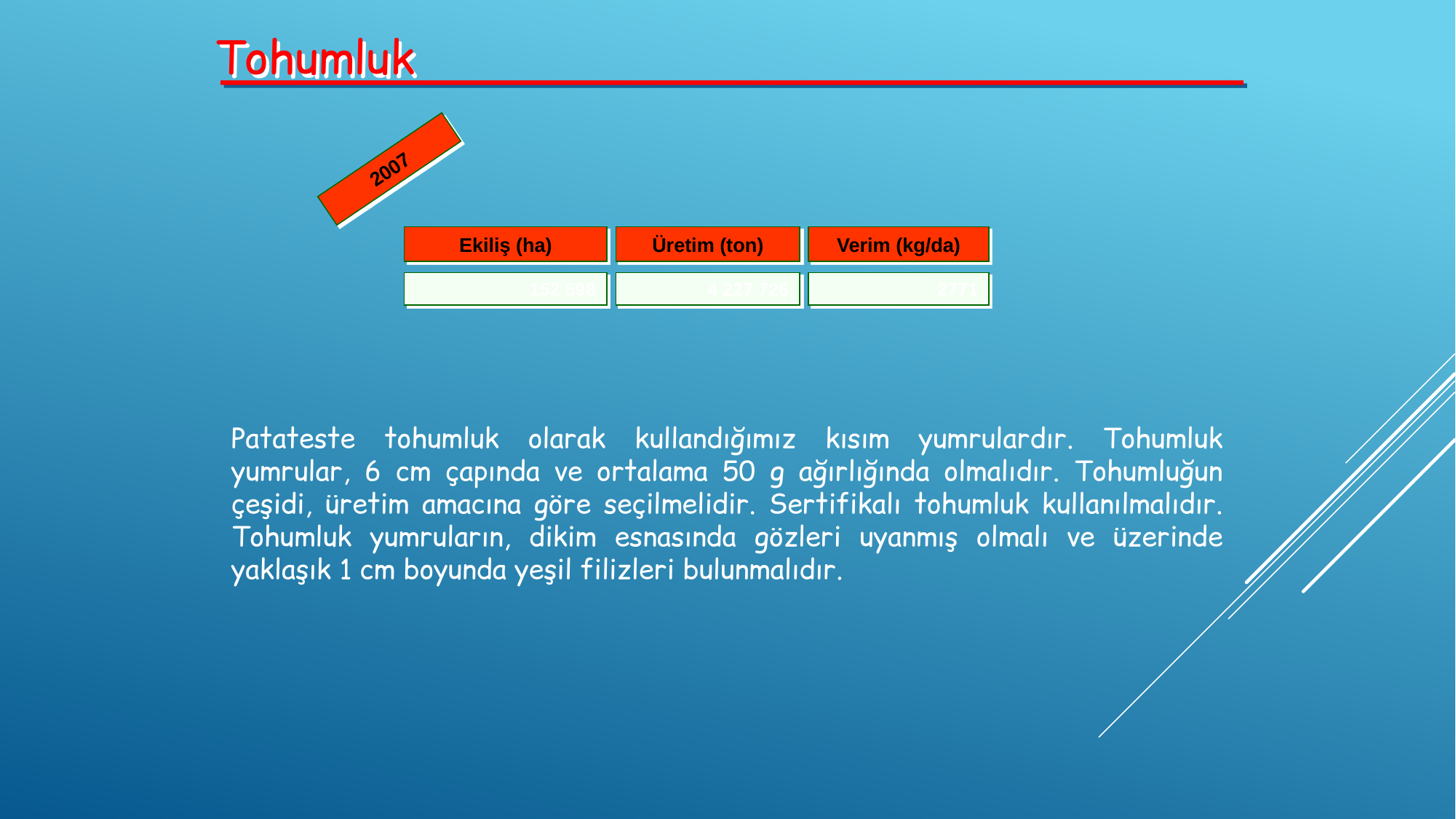

Tohumluk

2007
Ekiliş (ha)
Üretim (ton)
Verim (kg/da)
152 598
4 227 726
2771
Patateste tohumluk olarak kullandığımız kısım yumrulardır. Tohumluk yumrular, 6 cm çapında ve ortalama 50 g ağırlığında olmalıdır. Tohumluğun çeşidi, üretim amacına göre seçilmelidir. Sertifikalı tohumluk kullanılmalıdır. Tohumluk yumruların, dikim esnasında gözleri uyanmış olmalı ve üzerinde yaklaşık 1 cm boyunda yeşil filizleri bulunmalıdır.